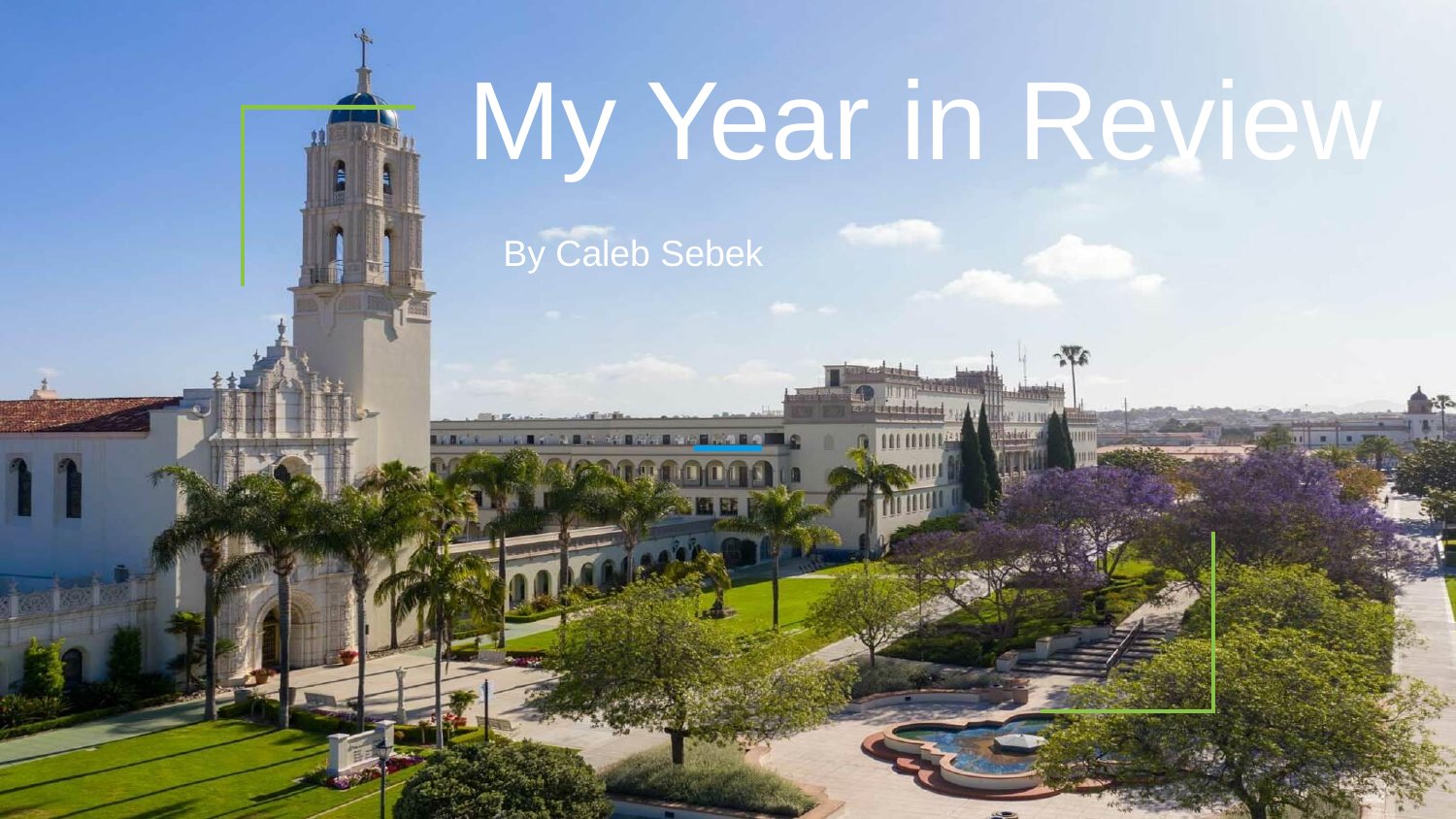

My Year in Review
By Caleb Sebek